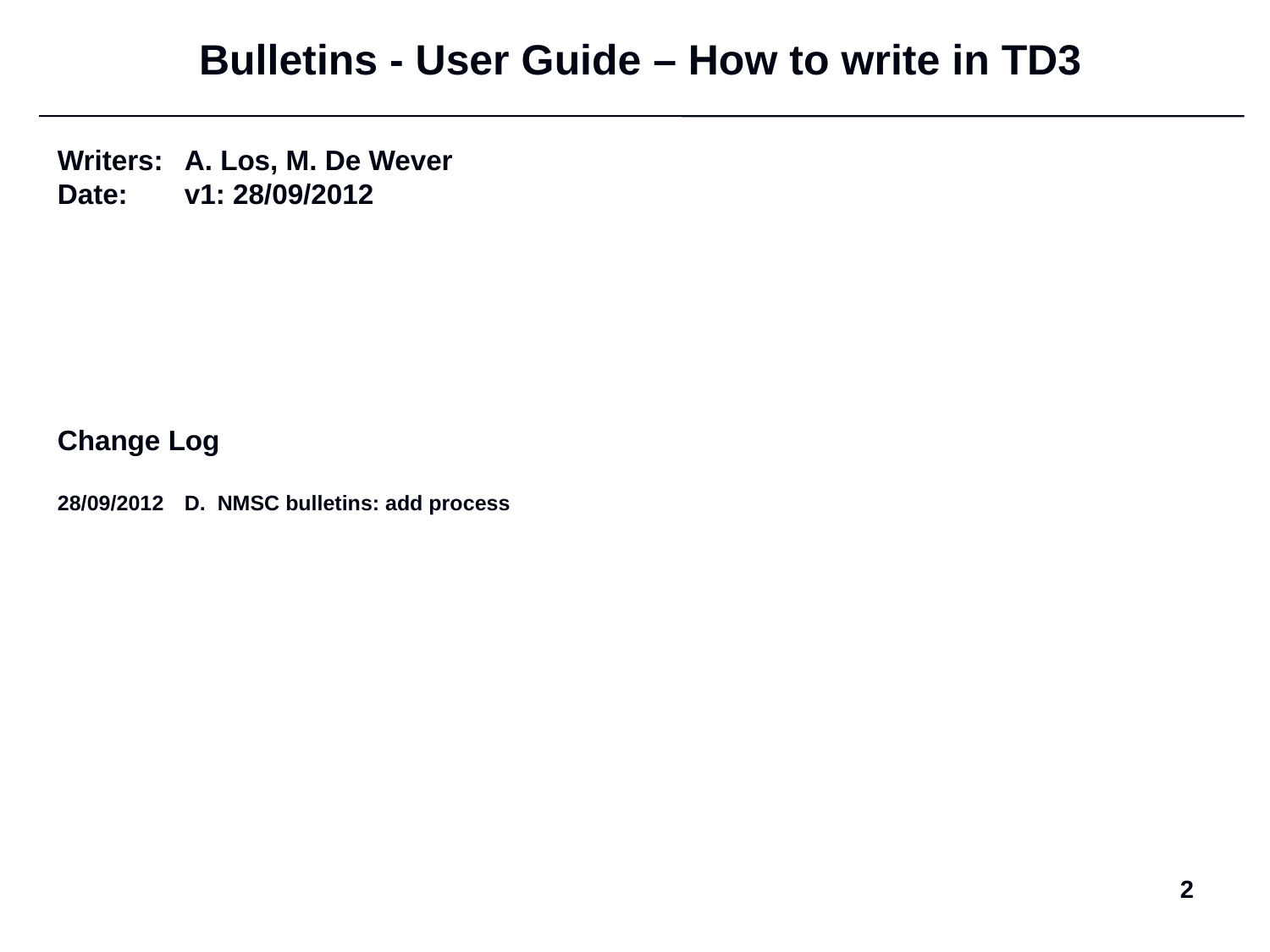

Bulletins - User Guide – How to write in TD3

Writers: 	A. Los, M. De Wever
Date:	v1: 28/09/2012

Change Log

28/09/2012	D.  NMSC bulletins: add process

2